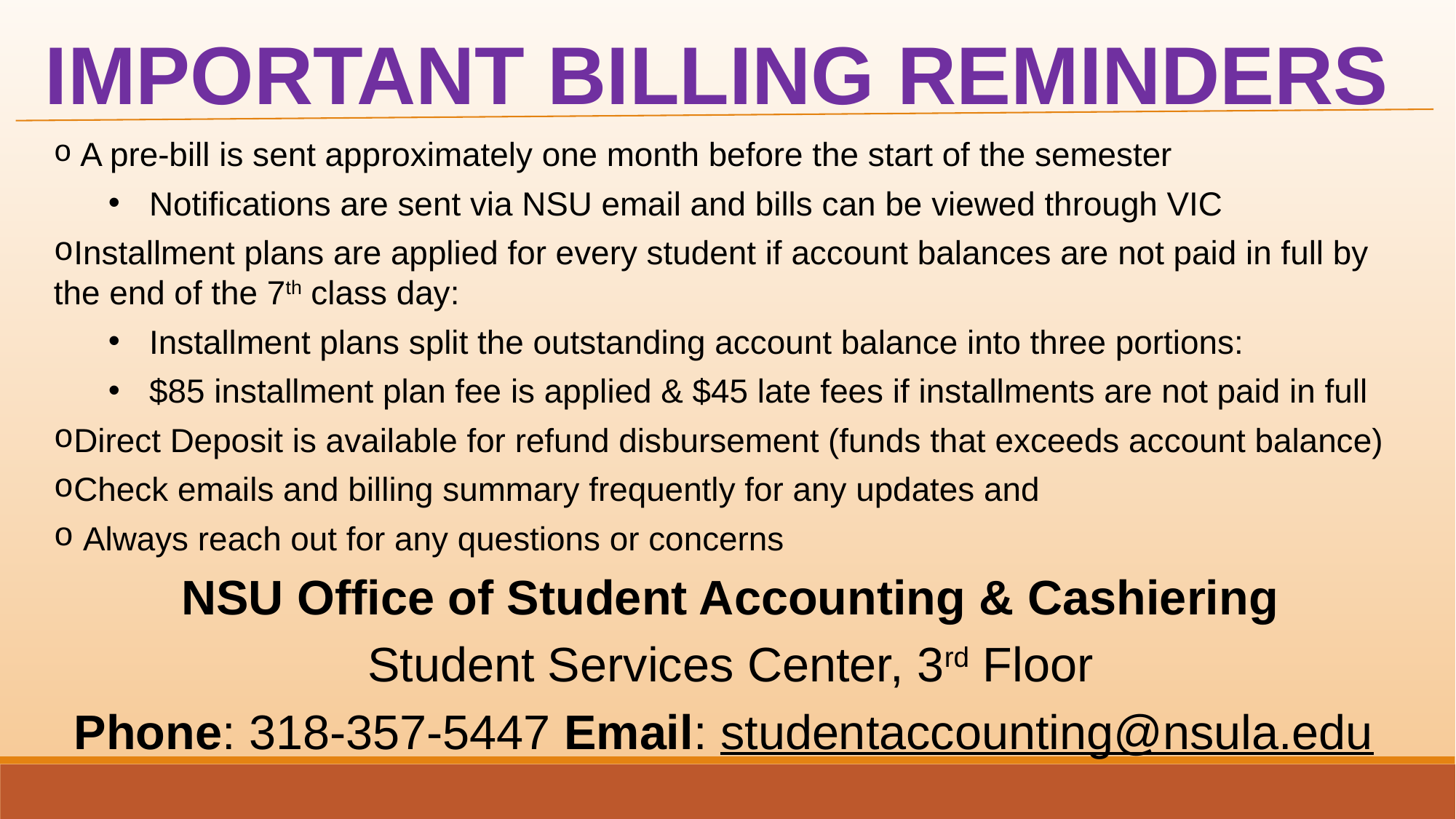

IMPORTANT BILLING REMINDERS
 A pre-bill is sent approximately one month before the start of the semester
Notifications are sent via NSU email and bills can be viewed through VIC
Installment plans are applied for every student if account balances are not paid in full by the end of the 7th class day:
Installment plans split the outstanding account balance into three portions:
$85 installment plan fee is applied & $45 late fees if installments are not paid in full
Direct Deposit is available for refund disbursement (funds that exceeds account balance)
Check emails and billing summary frequently for any updates and
 Always reach out for any questions or concerns
NSU Office of Student Accounting & Cashiering
Student Services Center, 3rd Floor
Phone: 318-357-5447 Email: studentaccounting@nsula.edu